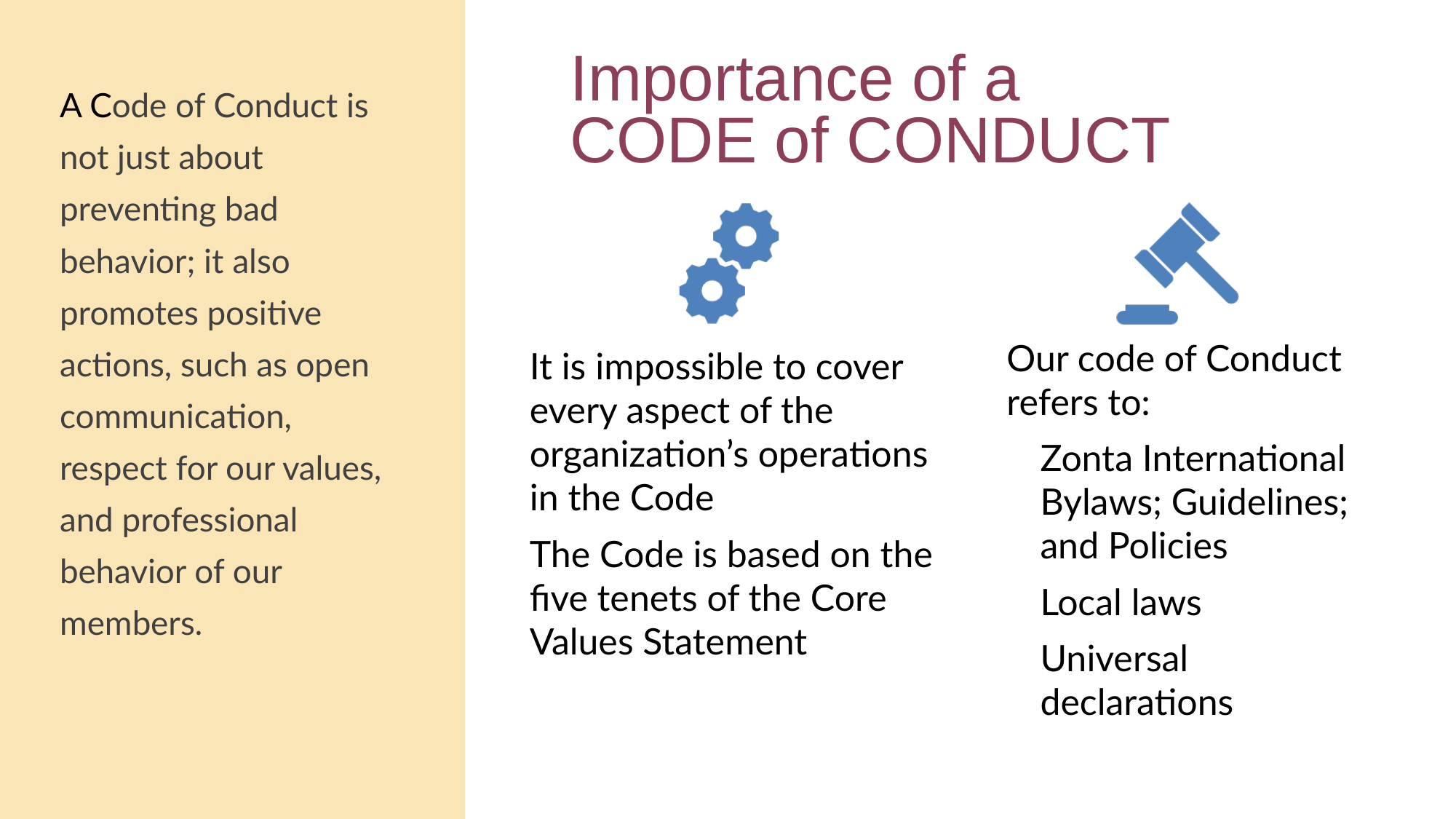

Importance of a
CODE of CONDUCT
A Code of Conduct is not just about preventing bad behavior; it also promotes positive actions, such as open communication, respect for our values, and professional behavior of our members.
It is impossible to cover every aspect of the organization’s operations in the Code
The Code is based on the five tenets of the Core Values Statement
Our code of Conduct refers to:

Zonta International Bylaws; Guidelines; and Policies
Local laws
Universal declarations